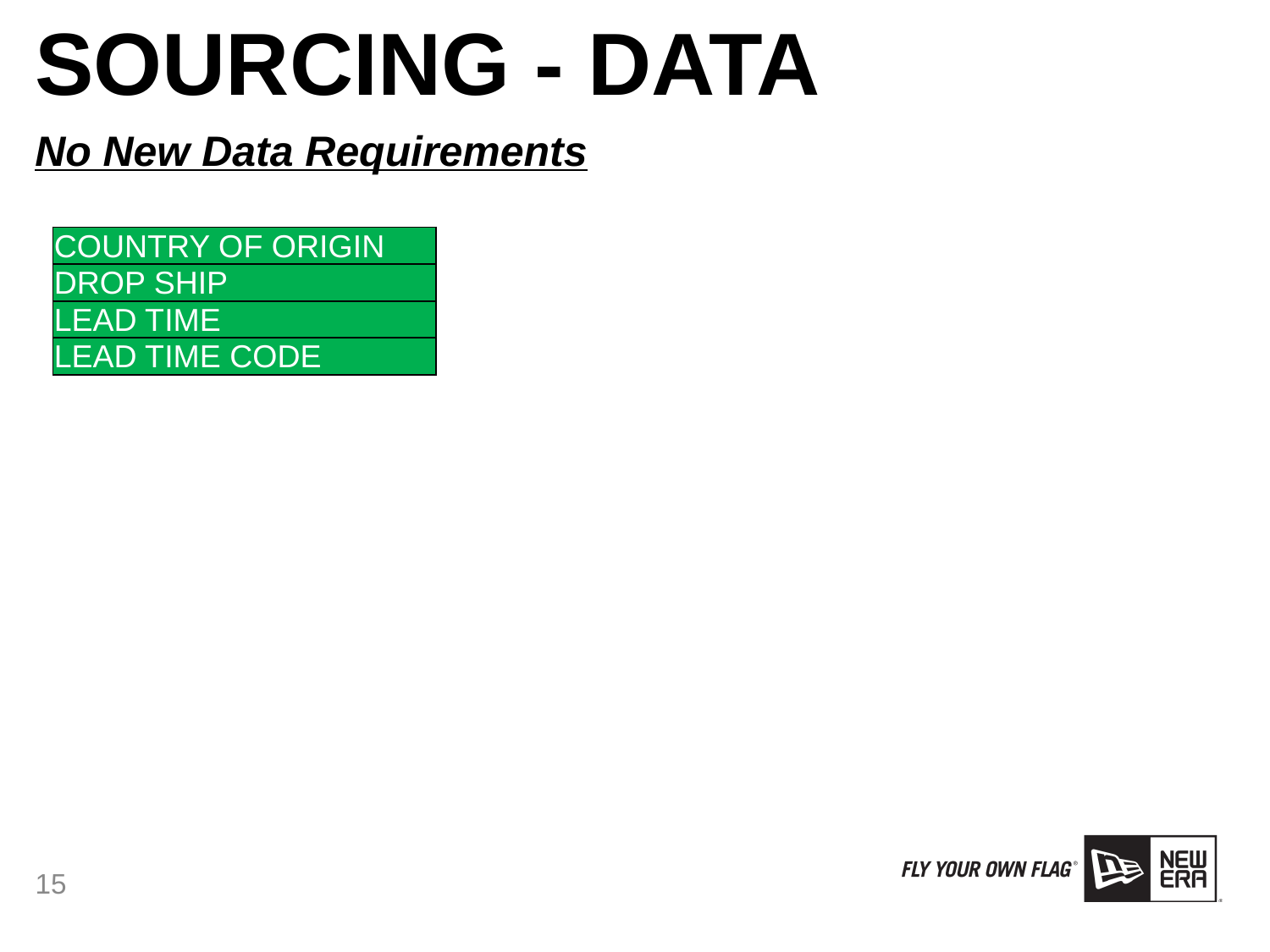

# Sourcing - data
No New Data Requirements
| COUNTRY OF ORIGIN |
| --- |
| DROP SHIP |
| LEAD TIME |
| LEAD TIME CODE |
15